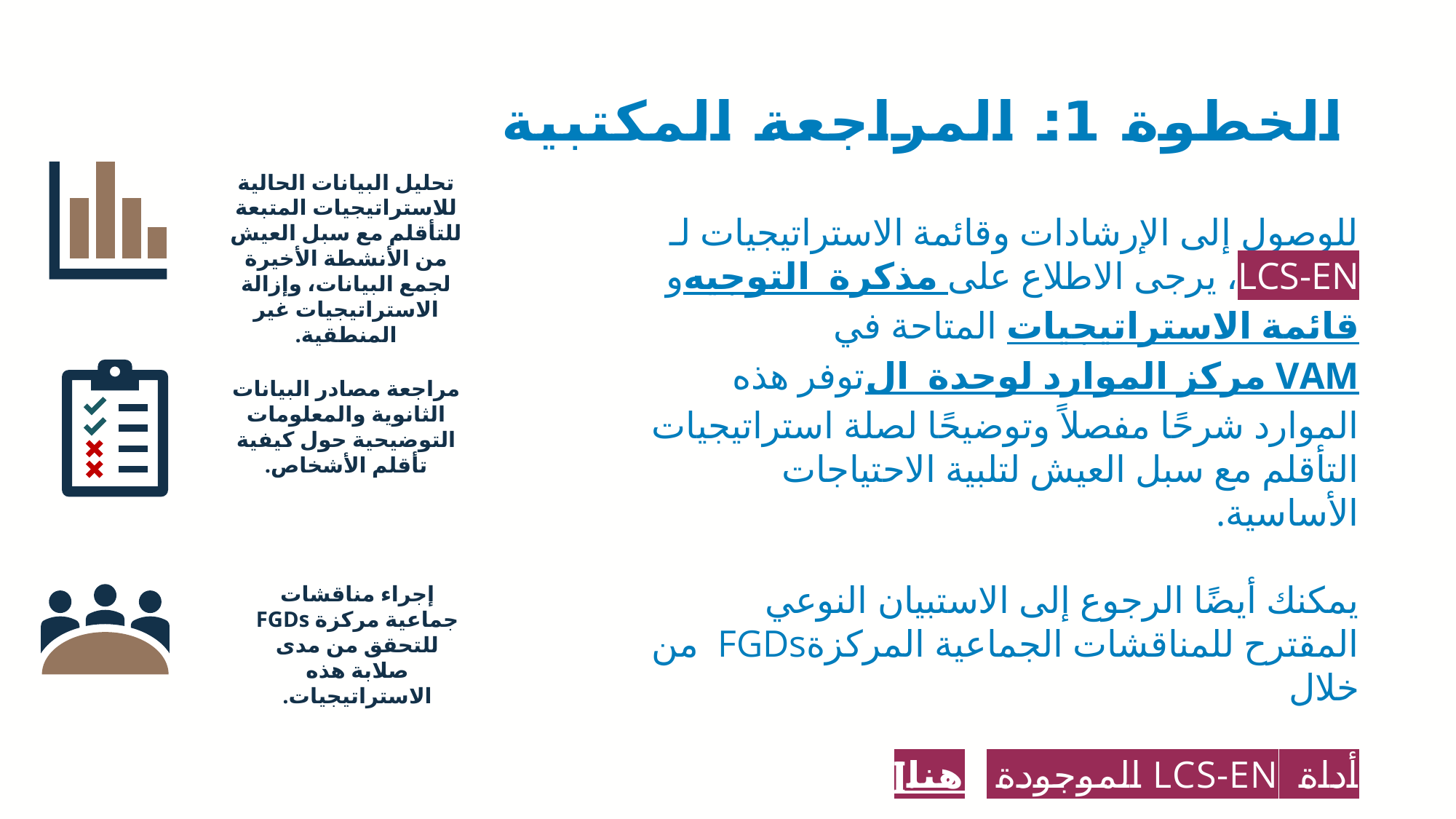

# الخطوة 1: المراجعة المكتبية

تحليل البيانات الحالية للاستراتيجيات المتبعة للتأقلم مع سبل العيش من الأنشطة الأخيرة لجمع البيانات، وإزالة الاستراتيجيات غير المنطقية.

للوصول إلى الإرشادات وقائمة الاستراتيجيات لـ LCS-EN، يرجى الاطلاع على مذكرة التوجيه وقائمة الاستراتيجيات المتاحة في مركز الموارد لوحدة ال  VAMتوفر هذه الموارد شرحًا مفصلاً وتوضيحًا لصلة استراتيجيات التأقلم مع سبل العيش لتلبية الاحتياجات الأساسية.

يمكنك أيضًا الرجوع إلى الاستبيان النوعي المقترح للمناقشات الجماعية المركزةFGDs  من خلال

أداة  LCS-EN الموجودة [هنا].

مراجعة مصادر البيانات الثانوية والمعلومات التوضيحية حول كيفية تأقلم الأشخاص.

إجراء مناقشات جماعية مركزة FGDs للتحقق من مدى صلابة هذه الاستراتيجيات.